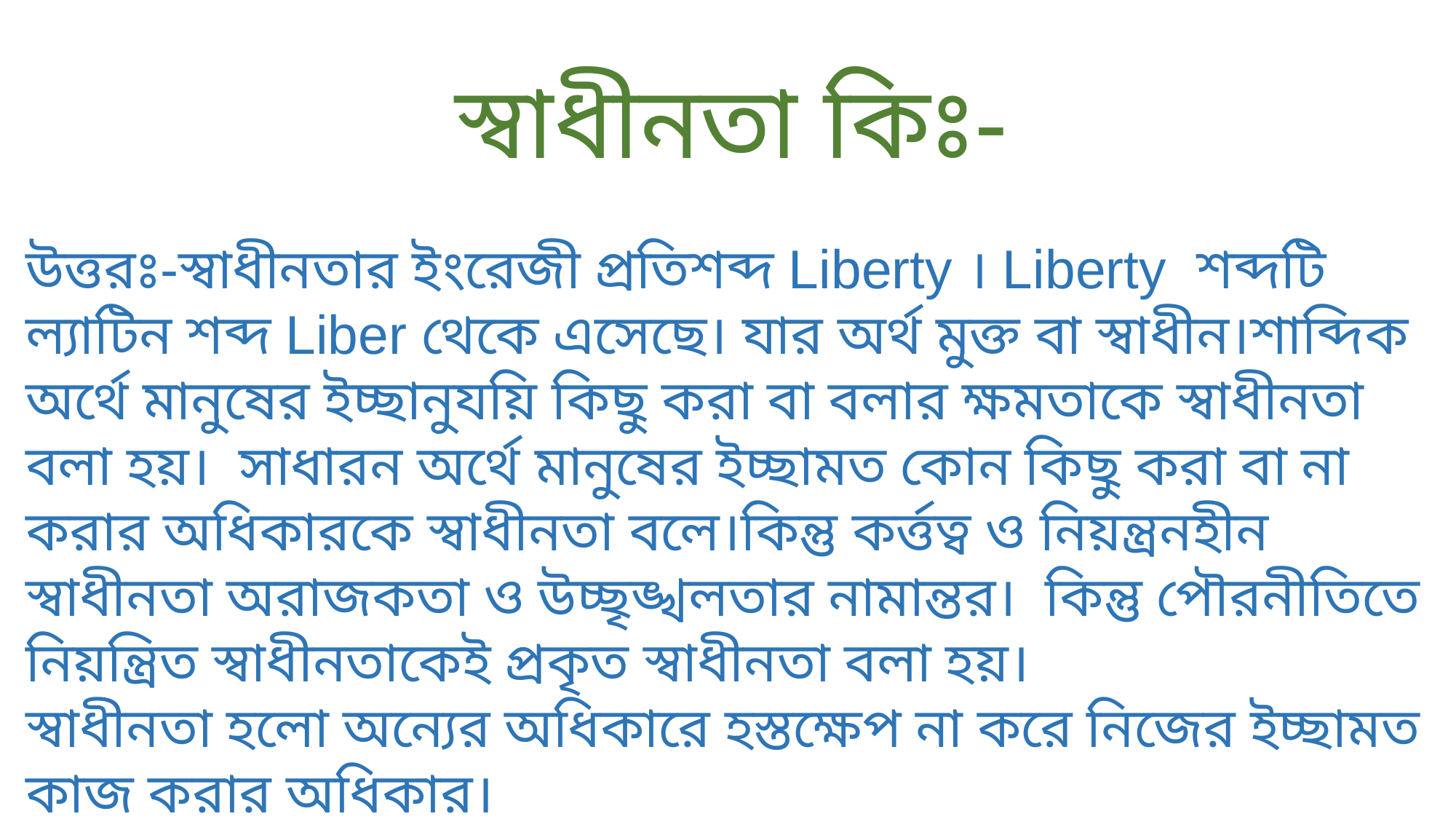

স্বাধীনতা কিঃ-
উত্তরঃ-স্বাধীনতার ইংরেজী প্রতিশব্দ Liberty । Liberty  শব্দটি ল্যাটিন শব্দ Liber থেকে এসেছে। যার অর্থ মুক্ত বা স্বাধীন।শাব্দিক অর্থে মানুষের ইচ্ছানুযয়ি কিছু করা বা বলার ক্ষমতাকে স্বাধীনতা বলা হয়।  সাধারন অর্থে মানুষের ইচ্ছামত কোন কিছু করা বা না করার অধিকারকে স্বাধীনতা বলে।কিন্তু কর্ত্তত্ব ও নিয়ন্ত্রনহীন স্বাধীনতা অরাজকতা ও উচ্ছৃঙ্খলতার নামান্তর।  কিন্তু পৌরনীতিতে নিয়ন্ত্রিত স্বাধীনতাকেই প্রকৃত স্বাধীনতা বলা হয়।
স্বাধীনতা হলো অন্যের অধিকারে হস্তক্ষেপ না করে নিজের ইচ্ছামত কাজ করার অধিকার।
হার্বাট স্পেন্সার এর মতে, স্বাধীনতা বলতে খুশিমত কাজ করাকে বুঝায়,যদি উক্ত কাজের দ্বারা অন্যের কাজের অনুরুপ বাধার সৃষ্টি না হয়।